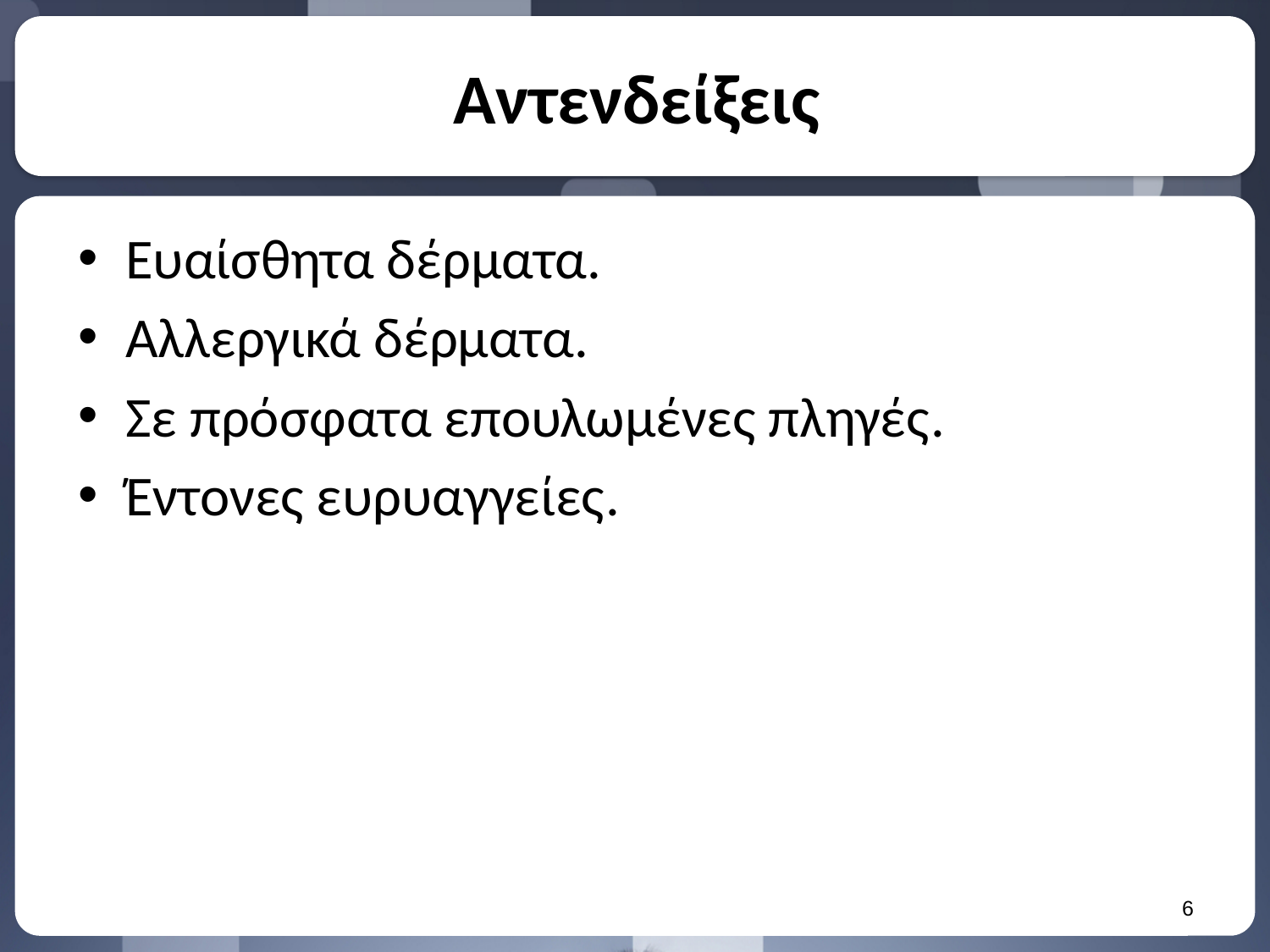

# Αντενδείξεις
Ευαίσθητα δέρματα.
Αλλεργικά δέρματα.
Σε πρόσφατα επουλωμένες πληγές.
Έντονες ευρυαγγείες.

6